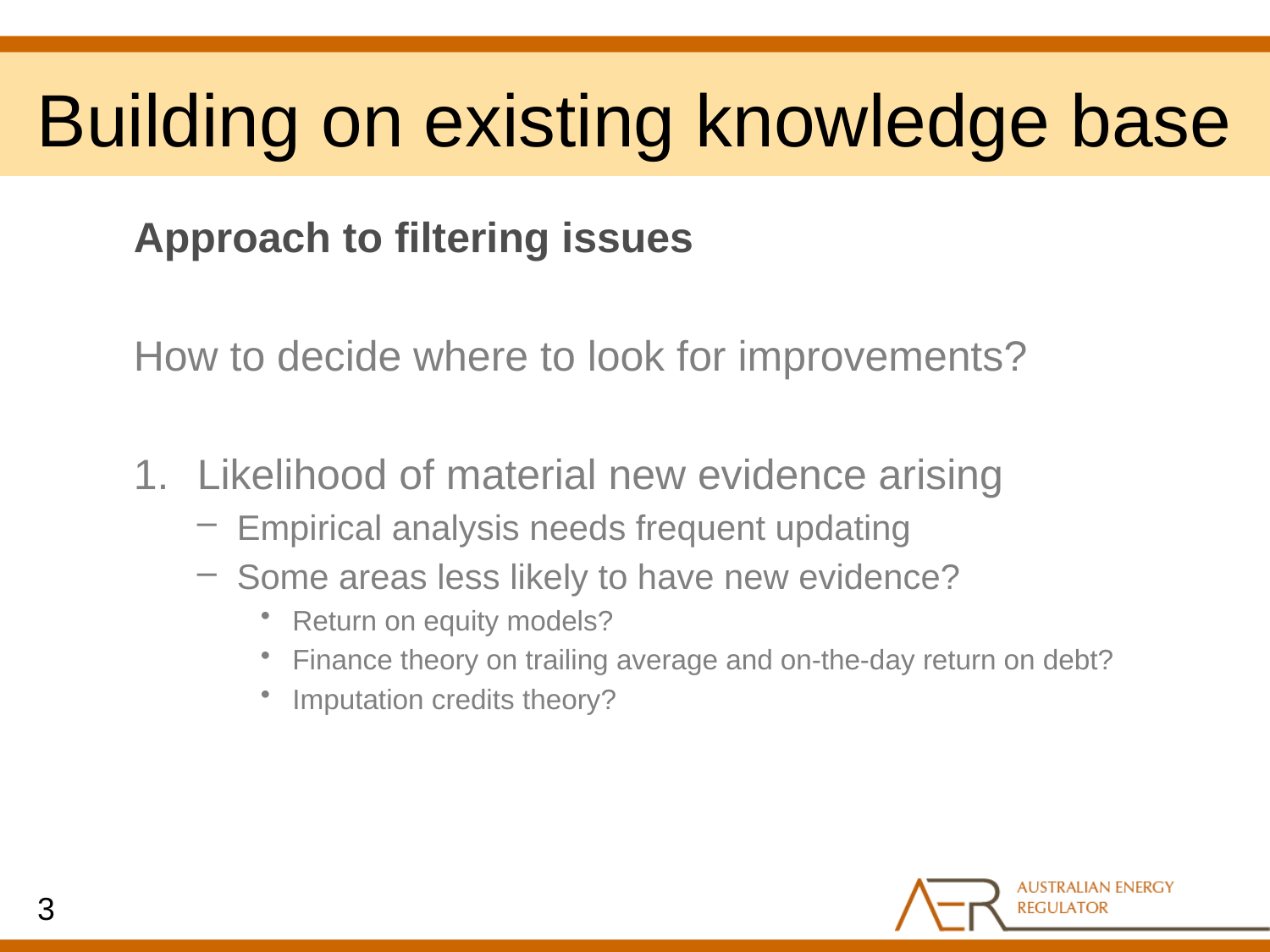

Building on existing knowledge base
Approach to filtering issues

How to decide where to look for improvements?

Likelihood of material new evidence arising
Empirical analysis needs frequent updating
Some areas less likely to have new evidence?
Return on equity models?
Finance theory on trailing average and on-the-day return on debt?
Imputation credits theory?

3